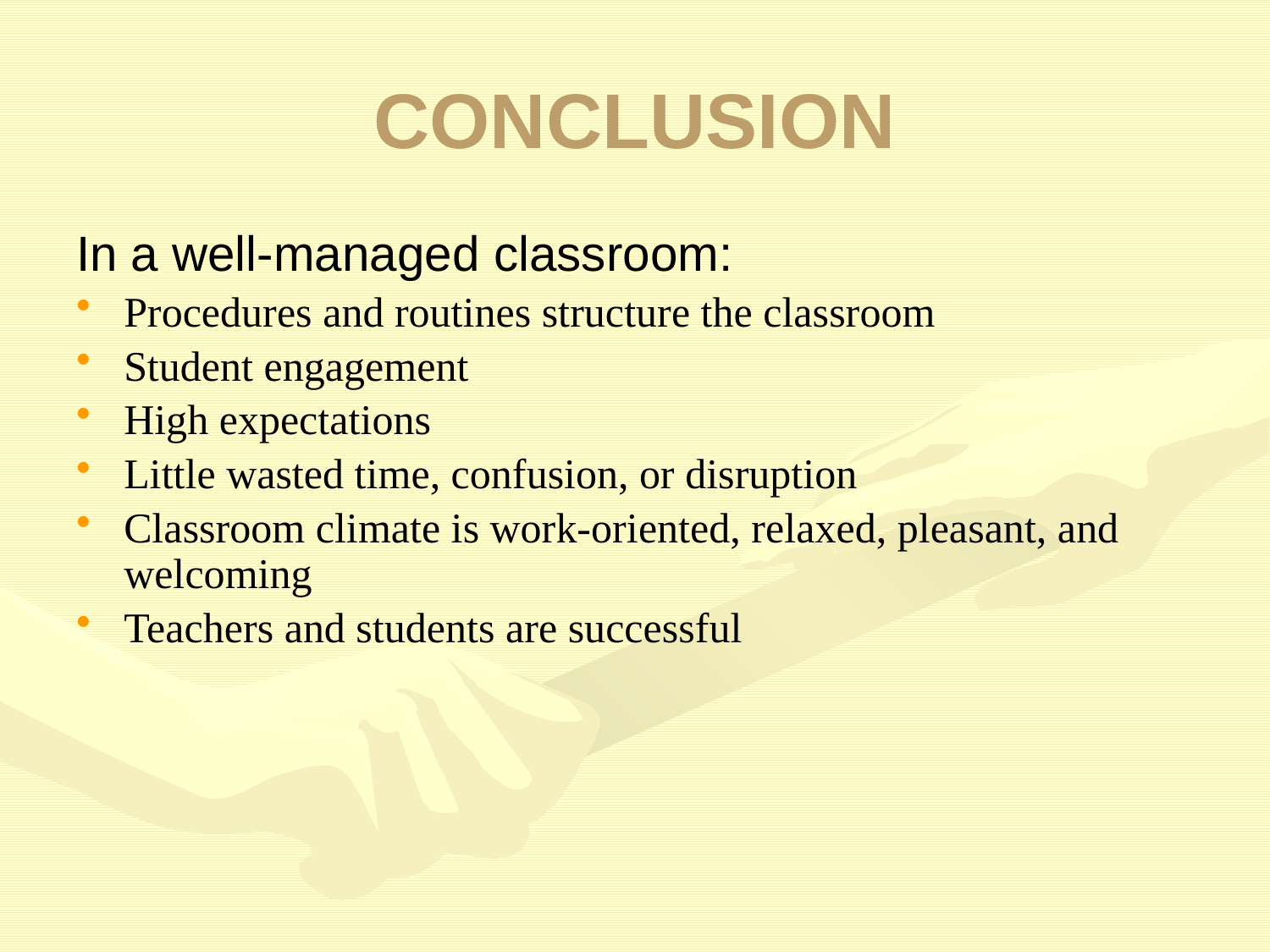

# CONCLUSION
In a well-managed classroom:
Procedures and routines structure the classroom
Student engagement
High expectations
Little wasted time, confusion, or disruption
Classroom climate is work-oriented, relaxed, pleasant, and welcoming
Teachers and students are successful